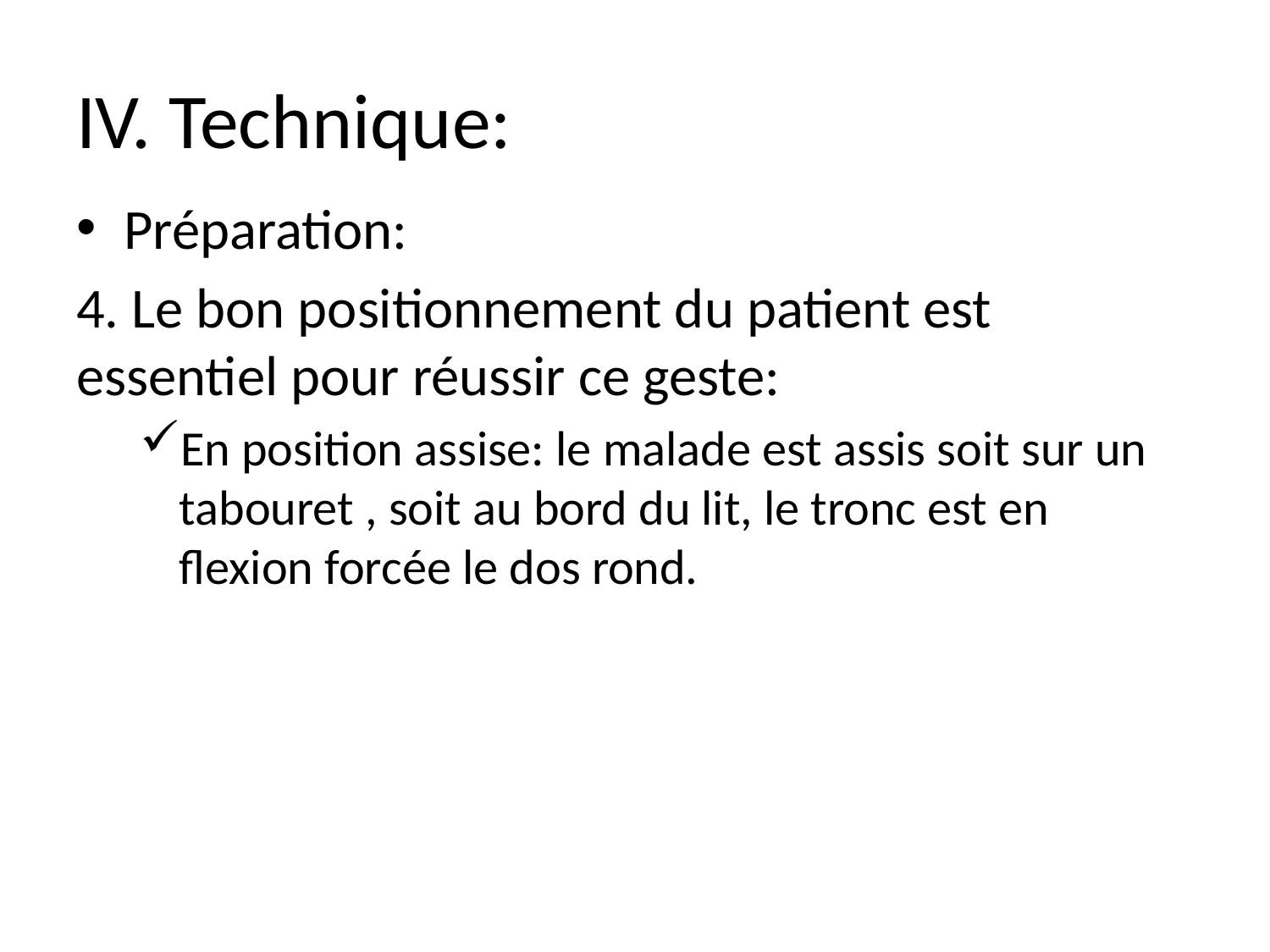

# IV. Technique:
Préparation:
4. Le bon positionnement du patient est essentiel pour réussir ce geste:
En position assise: le malade est assis soit sur un tabouret , soit au bord du lit, le tronc est en flexion forcée le dos rond.